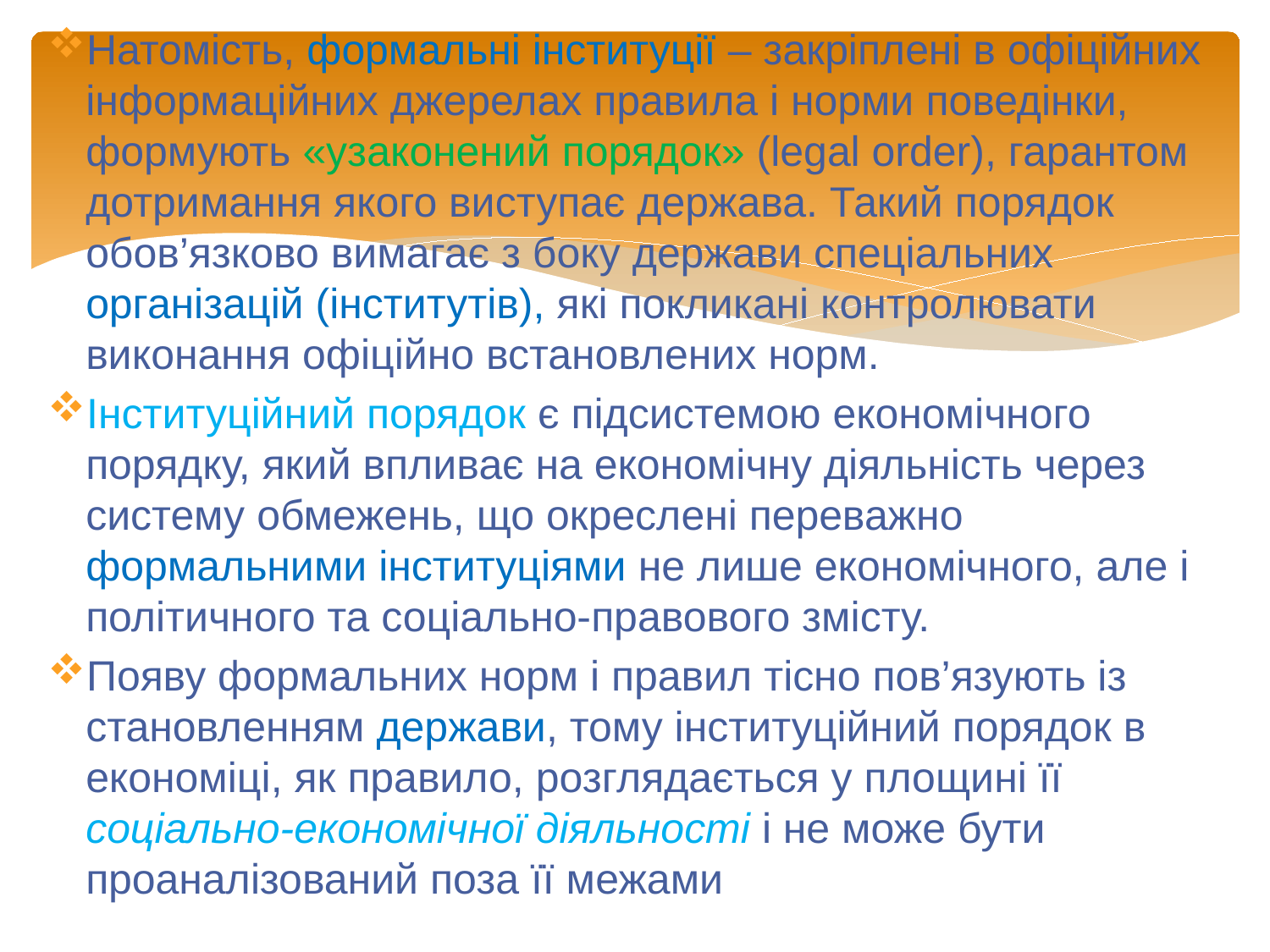

Натомість, формальні інституції – закріплені в офіційних інформаційних джерелах правила і норми поведінки, формують «узаконений порядок» (legal order), гарантом дотримання якого виступає держава. Такий порядок обов’язково вимагає з боку держави спеціальних організацій (інститутів), які покликані контролювати виконання офіційно встановлених норм.
Інституційний порядок є підсистемою економічного порядку, який впливає на економічну діяльність через систему обмежень, що окреслені переважно формальними інституціями не лише економічного, але і політичного та соціально-правового змісту.
Появу формальних норм і правил тісно пов’язують із становленням держави, тому інституційний порядок в економіці, як правило, розглядається у площині її соціально-економічної діяльності і не може бути проаналізований поза її межами